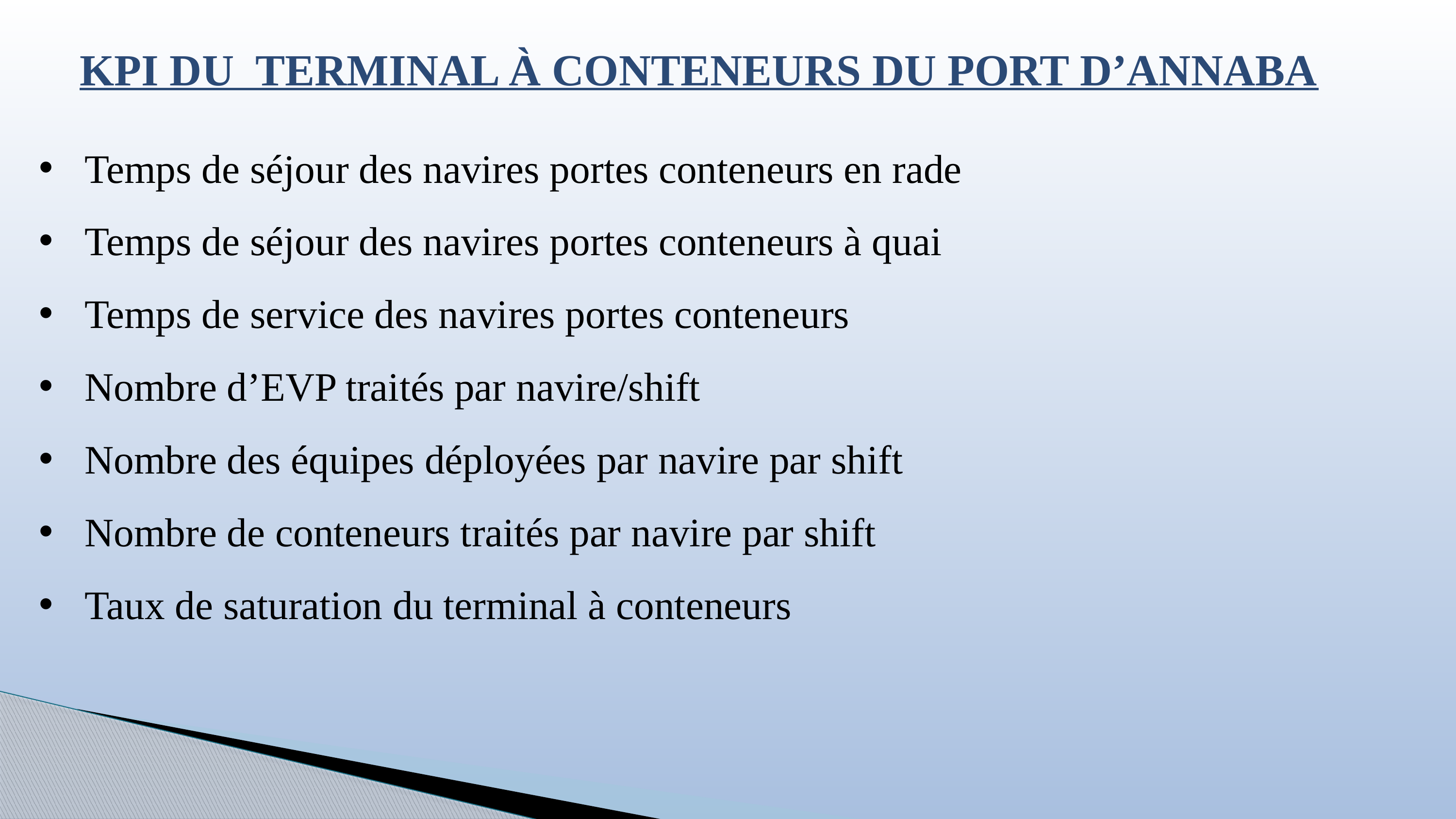

KPI DU  TERMINAL À CONTENEURS DU PORT D’ANNABA
Temps de séjour des navires portes conteneurs en rade
Temps de séjour des navires portes conteneurs à quai
Temps de service des navires portes conteneurs
Nombre d’EVP traités par navire/shift
Nombre des équipes déployées par navire par shift
Nombre de conteneurs traités par navire par shift
Taux de saturation du terminal à conteneurs